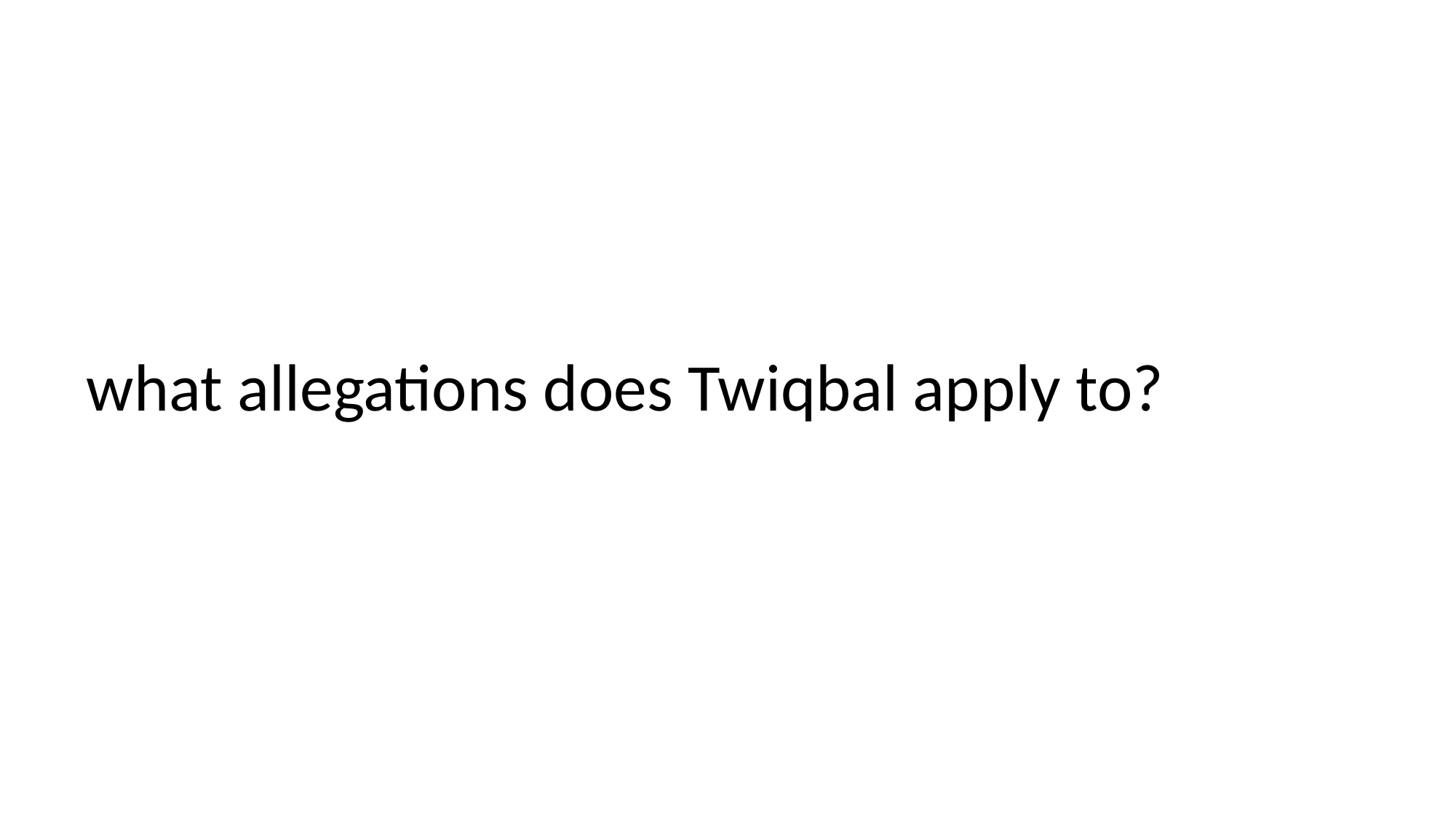

# what allegations does Twiqbal apply to?